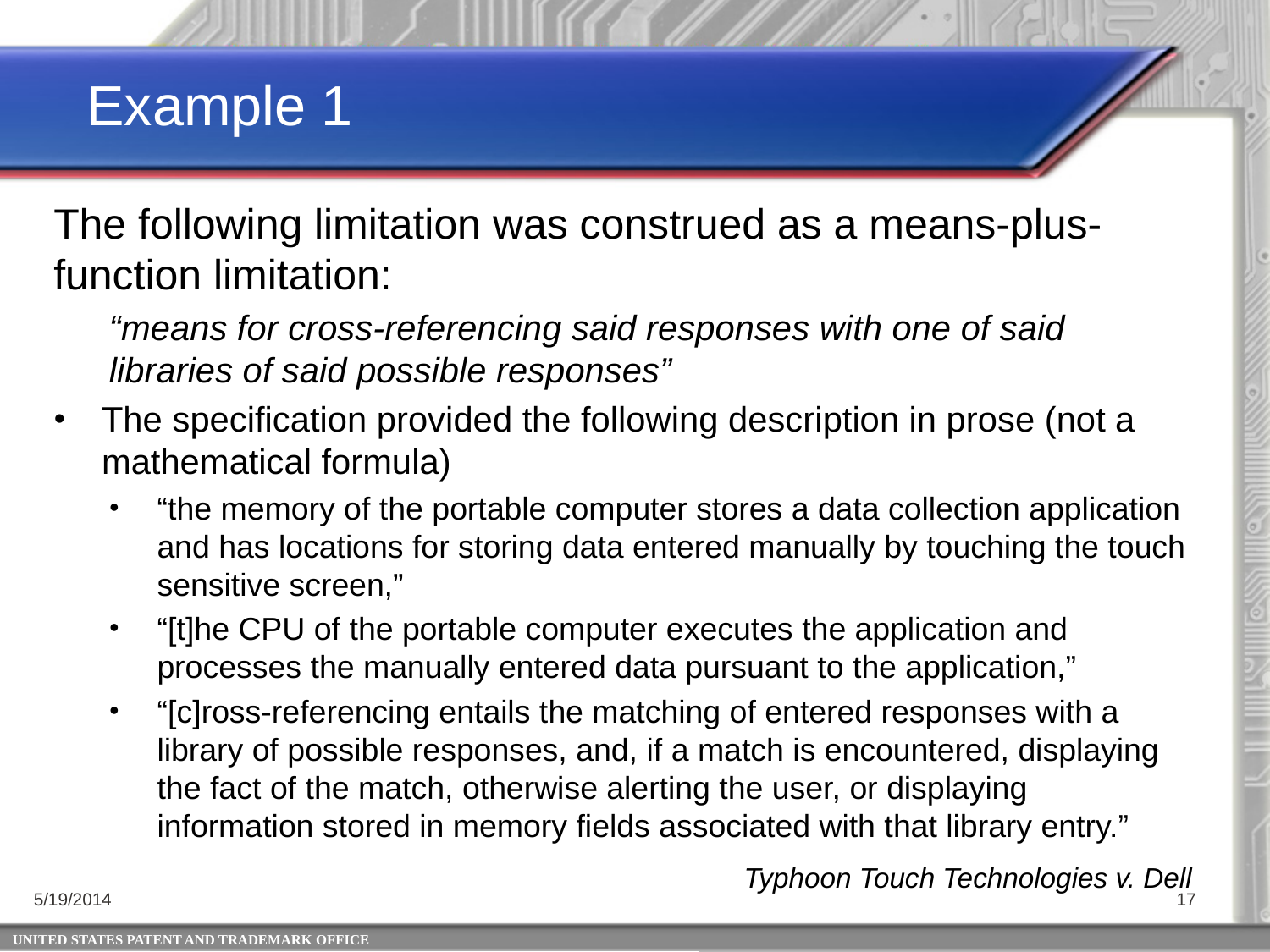

Example 1
The following limitation was construed as a means-plus-function limitation:
“means for cross-referencing said responses with one of said libraries of said possible responses”
The specification provided the following description in prose (not a mathematical formula)
“the memory of the portable computer stores a data collection application and has locations for storing data entered manually by touching the touch sensitive screen,”
“[t]he CPU of the portable computer executes the application and processes the manually entered data pursuant to the application,”
“[c]ross-referencing entails the matching of entered responses with a library of possible responses, and, if a match is encountered, displaying the fact of the match, otherwise alerting the user, or displaying information stored in memory fields associated with that library entry.”
Typhoon Touch Technologies v. Dell

5/19/2014
17